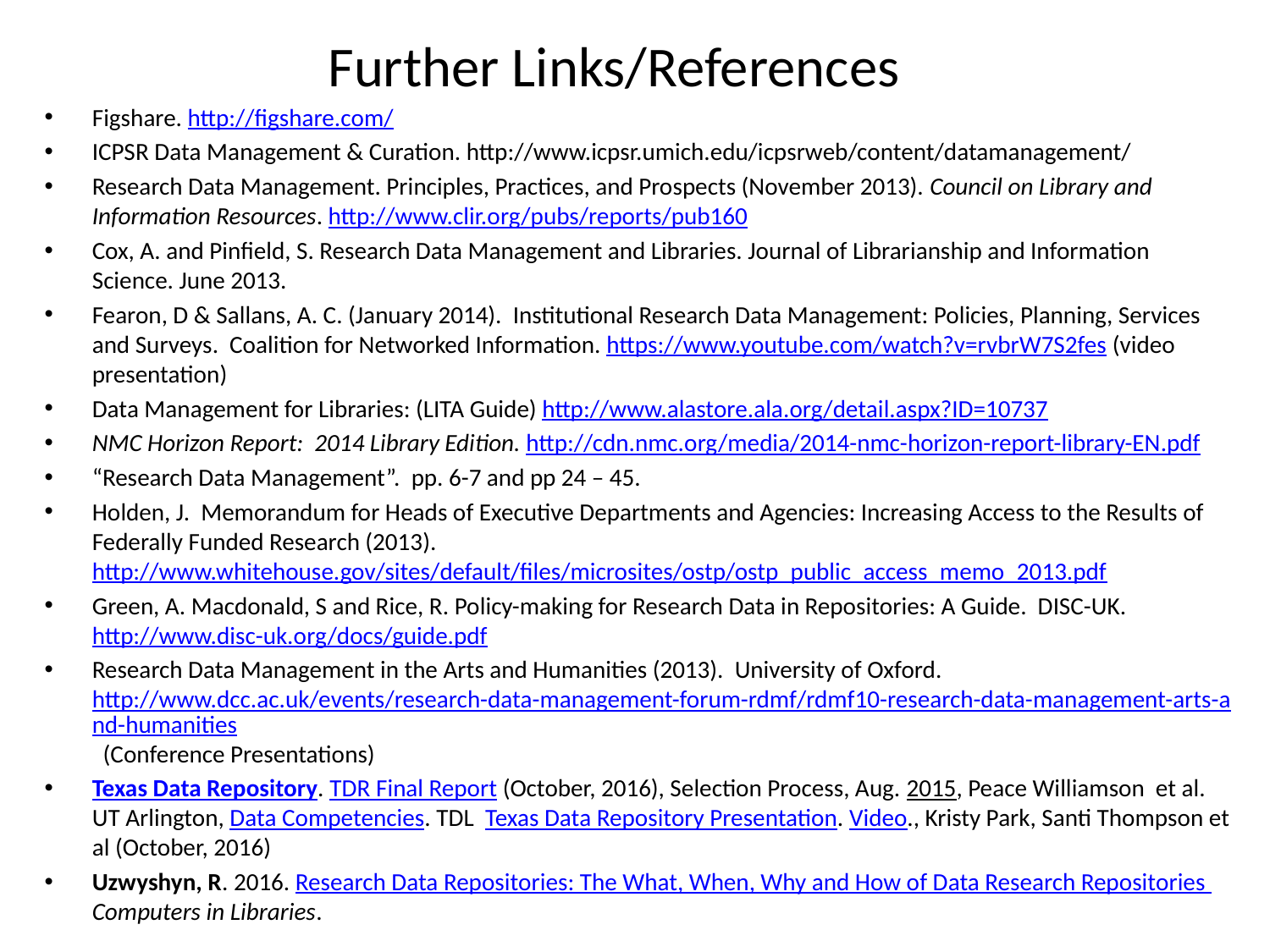

# Further Links/References
Figshare. http://figshare.com/
ICPSR Data Management & Curation. http://www.icpsr.umich.edu/icpsrweb/content/datamanagement/
Research Data Management. Principles, Practices, and Prospects (November 2013). Council on Library and Information Resources. http://www.clir.org/pubs/reports/pub160
Cox, A. and Pinfield, S. Research Data Management and Libraries. Journal of Librarianship and Information Science. June 2013.
Fearon, D & Sallans, A. C. (January 2014).  Institutional Research Data Management: Policies, Planning, Services and Surveys.  Coalition for Networked Information. https://www.youtube.com/watch?v=rvbrW7S2fes (video presentation)
Data Management for Libraries: (LITA Guide) http://www.alastore.ala.org/detail.aspx?ID=10737
NMC Horizon Report:  2014 Library Edition. http://cdn.nmc.org/media/2014-nmc-horizon-report-library-EN.pdf
“Research Data Management”.  pp. 6-7 and pp 24 – 45.
Holden, J.  Memorandum for Heads of Executive Departments and Agencies: Increasing Access to the Results of Federally Funded Research (2013). http://www.whitehouse.gov/sites/default/files/microsites/ostp/ostp_public_access_memo_2013.pdf
Green, A. Macdonald, S and Rice, R. Policy-making for Research Data in Repositories: A Guide.  DISC-UK. http://www.disc-uk.org/docs/guide.pdf
Research Data Management in the Arts and Humanities (2013).  University of Oxford. http://www.dcc.ac.uk/events/research-data-management-forum-rdmf/rdmf10-research-data-management-arts-and-humanities  (Conference Presentations)
Texas Data Repository. TDR Final Report (October, 2016), Selection Process, Aug. 2015, Peace Williamson  et al. UT Arlington, Data Competencies. TDL  Texas Data Repository Presentation. Video., Kristy Park, Santi Thompson et al (October, 2016)
Uzwyshyn, R. 2016. Research Data Repositories: The What, When, Why and How of Data Research Repositories Computers in Libraries.